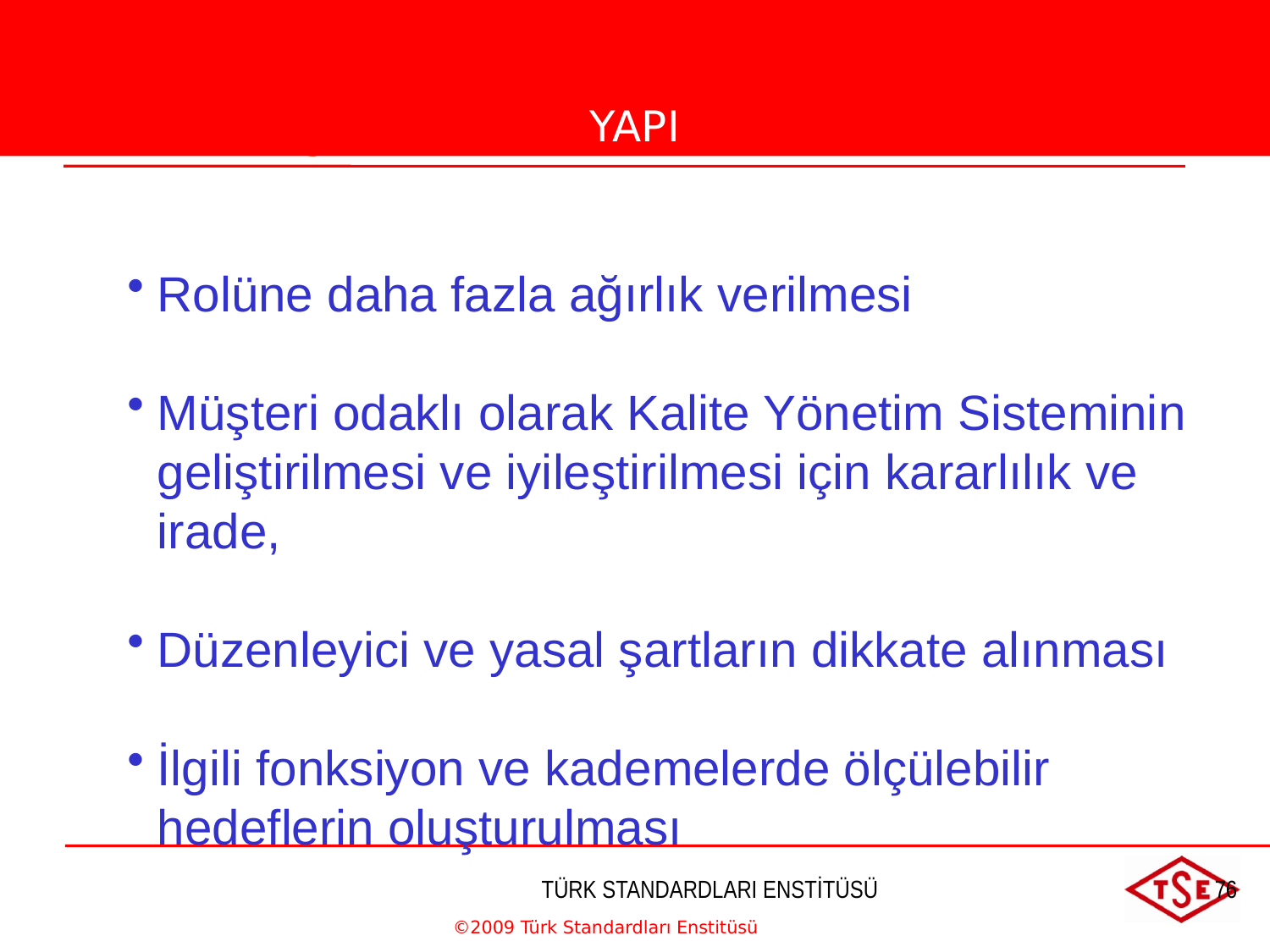

YAPI
üst yönetim

Rolüne daha fazla ağırlık verilmesi

Müşteri odaklı olarak Kalite Yönetim Sisteminin geliştirilmesi ve iyileştirilmesi için kararlılık ve irade,

Düzenleyici ve yasal şartların dikkate alınması

İlgili fonksiyon ve kademelerde ölçülebilir hedeflerin oluşturulması

©2009 Türk Standardları Enstitüsü
TÜRK STANDARDLARI ENSTİTÜSÜ
76